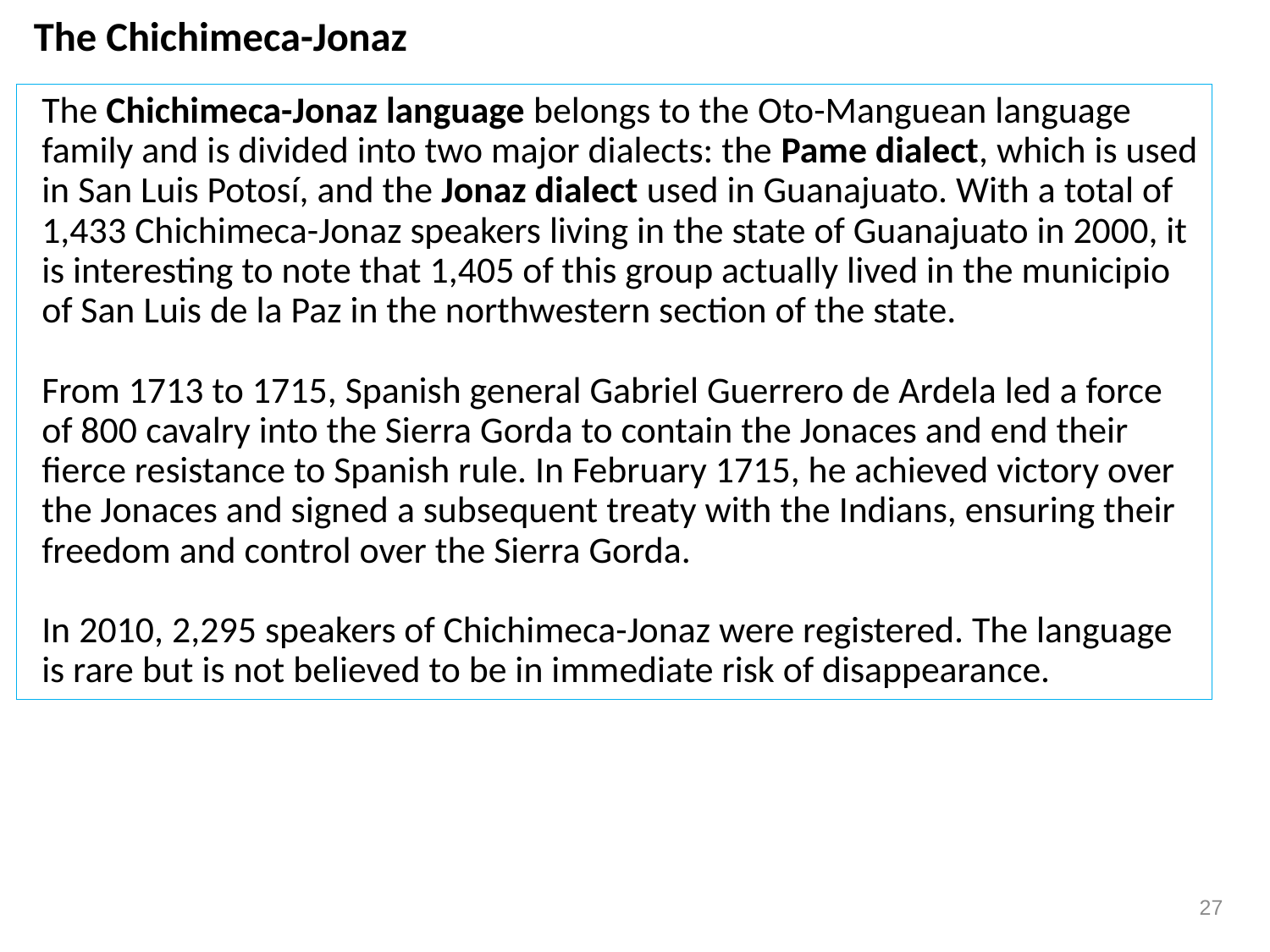

The Chichimeca-Jonaz
# The Chichimeca-Jonaz language belongs to the Oto-Manguean language family and is divided into two major dialects: the Pame dialect, which is used in San Luis Potosí, and the Jonaz dialect used in Guanajuato. With a total of 1,433 Chichimeca-Jonaz speakers living in the state of Guanajuato in 2000, it is interesting to note that 1,405 of this group actually lived in the municipio of San Luis de la Paz in the northwestern section of the state.

From 1713 to 1715, Spanish general Gabriel Guerrero de Ardela led a force of 800 cavalry into the Sierra Gorda to contain the Jonaces and end their fierce resistance to Spanish rule. In February 1715, he achieved victory over the Jonaces and signed a subsequent treaty with the Indians, ensuring their freedom and control over the Sierra Gorda.

In 2010, 2,295 speakers of Chichimeca-Jonaz were registered. The language is rare but is not believed to be in immediate risk of disappearance.

27